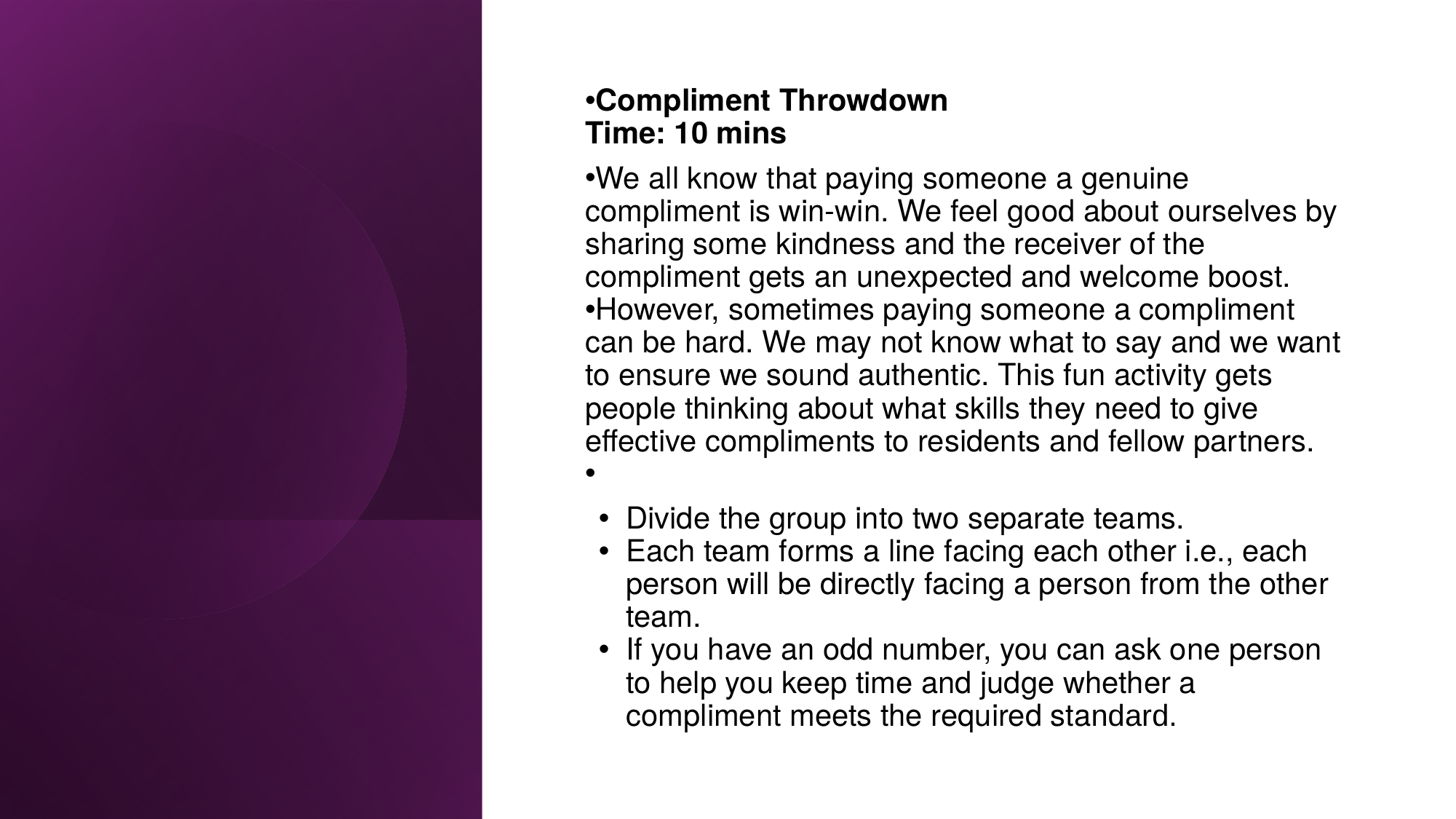

Compliment Throwdown
Time: 10 mins
We all know that paying someone a genuine compliment is win-win. We feel good about ourselves by sharing some kindness and the receiver of the compliment gets an unexpected and welcome boost.
However, sometimes paying someone a compliment can be hard. We may not know what to say and we want to ensure we sound authentic. This fun activity gets people thinking about what skills they need to give effective compliments to residents and fellow partners.

Divide the group into two separate teams.
Each team forms a line facing each other i.e., each person will be directly facing a person from the other team.
If you have an odd number, you can ask one person to help you keep time and judge whether a compliment meets the required standard.